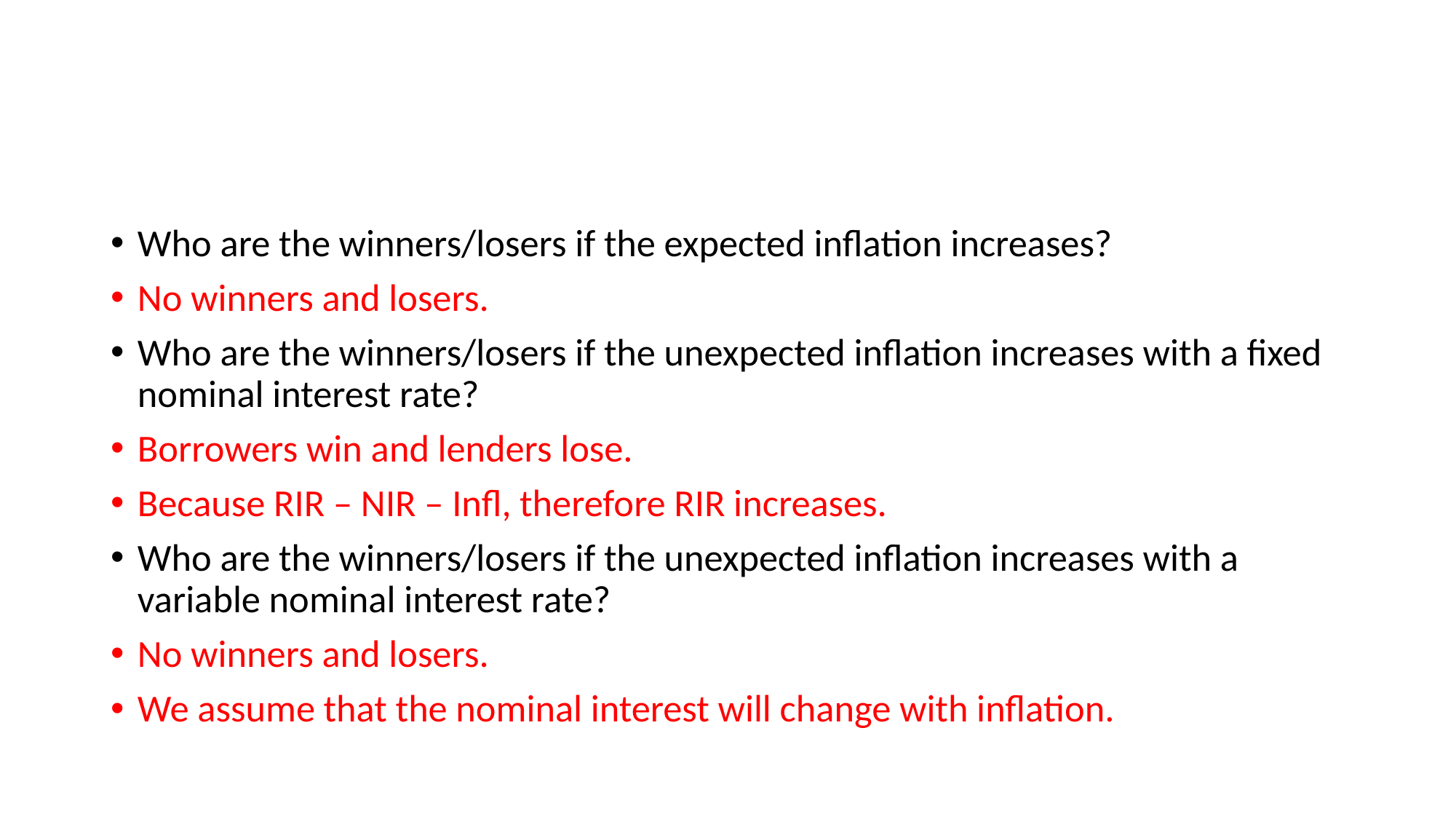

#
Who are the winners/losers if the expected inflation increases?
No winners and losers.
Who are the winners/losers if the unexpected inflation increases with a fixed nominal interest rate?
Borrowers win and lenders lose.
Because RIR – NIR – Infl, therefore RIR increases.
Who are the winners/losers if the unexpected inflation increases with a variable nominal interest rate?
No winners and losers.
We assume that the nominal interest will change with inflation.